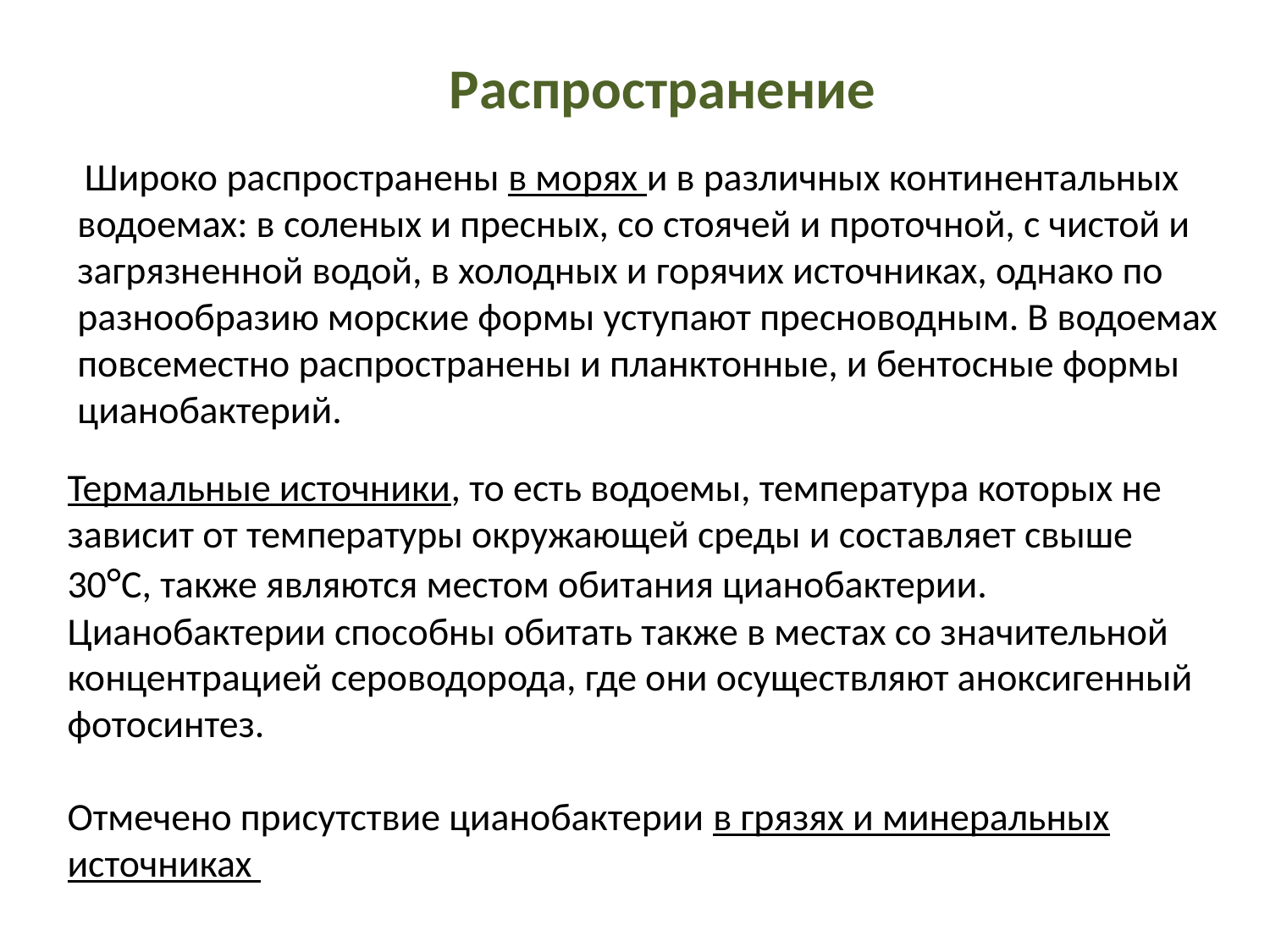

Распространение
 Широко распространены в морях и в различных континентальных водоемах: в соленых и пресных, со стоячей и проточной, с чистой и загрязненной водой, в холодных и горячих источниках, однако по разнообразию морские формы уступают пресноводным. В водоемах повсеместно распространены и планктонные, и бентосные формы цианобактерий.
Термальные источники, то есть водоемы, температура которых не зависит от температуры окружающей среды и составляет свыше 30°С, также являются местом обитания цианобактерии. Цианобактерии способны обитать также в местах со значительной концентрацией сероводорода, где они осуществляют аноксигенный фотосинтез.

Отмечено присутствие цианобактерии в грязях и минеральных источниках